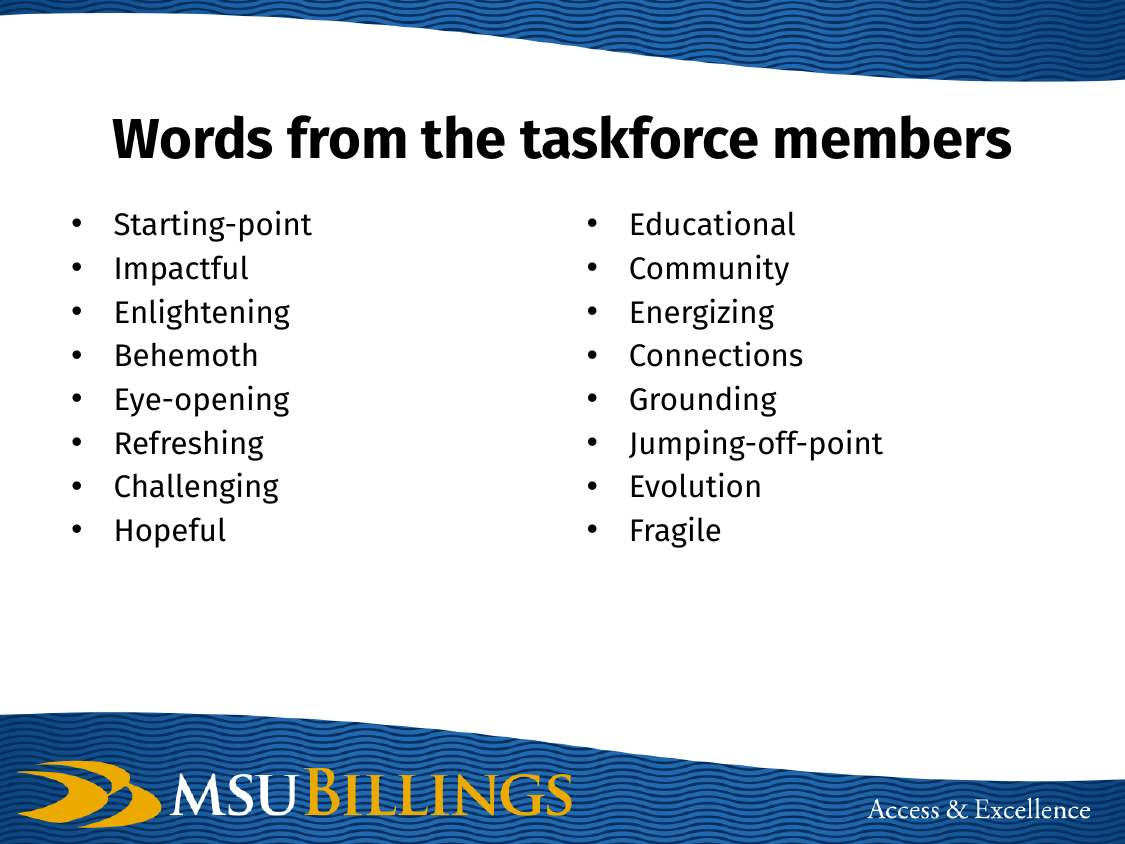

# Words from the taskforce members
Starting-point
Impactful
Enlightening
Behemoth
Eye-opening
Refreshing
Challenging
Hopeful

Educational
Community
Energizing
Connections
Grounding
Jumping-off-point
Evolution
Fragile